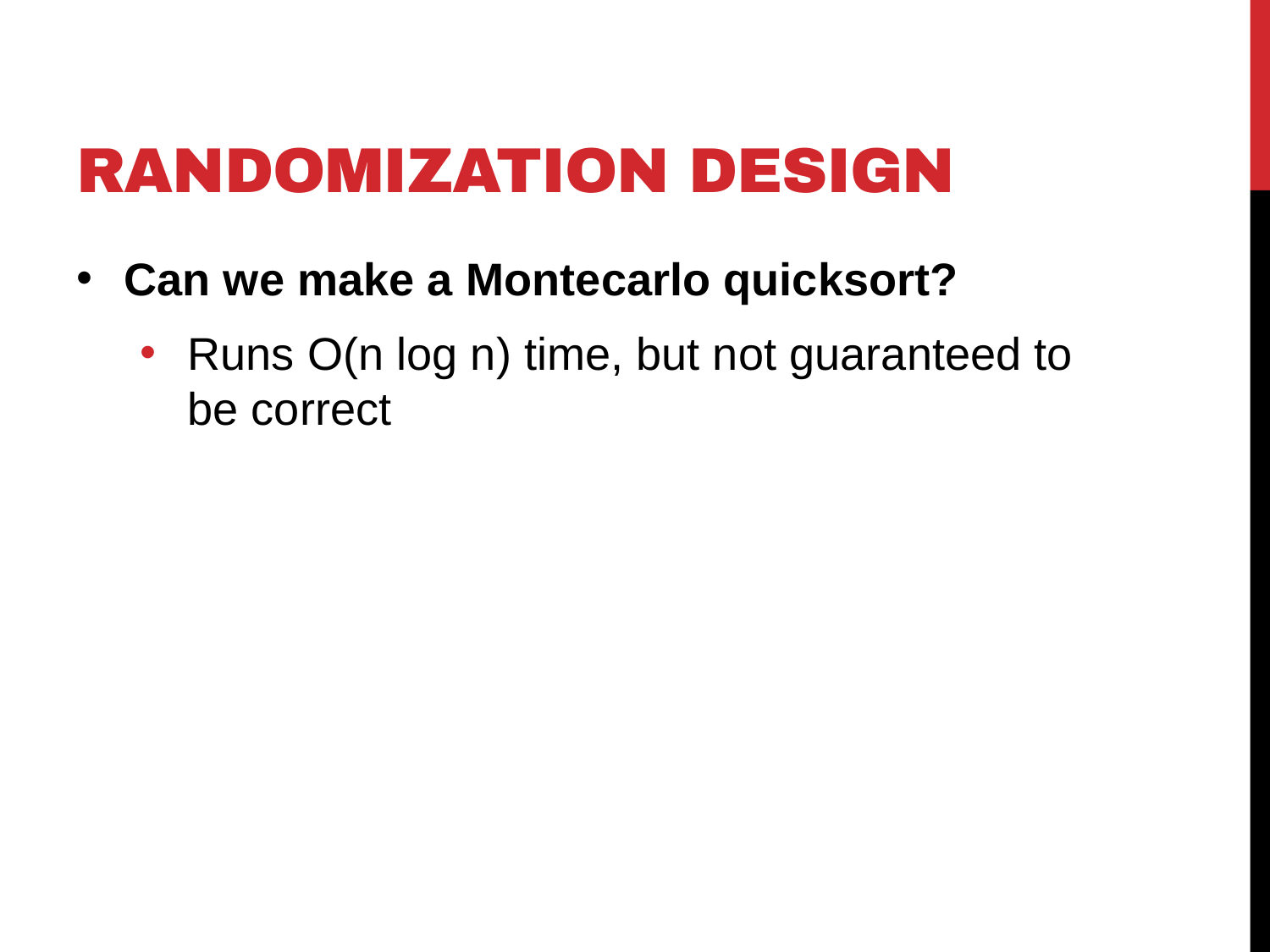

# Randomization design
Can we make a Montecarlo quicksort?
Runs O(n log n) time, but not guaranteed to be correct